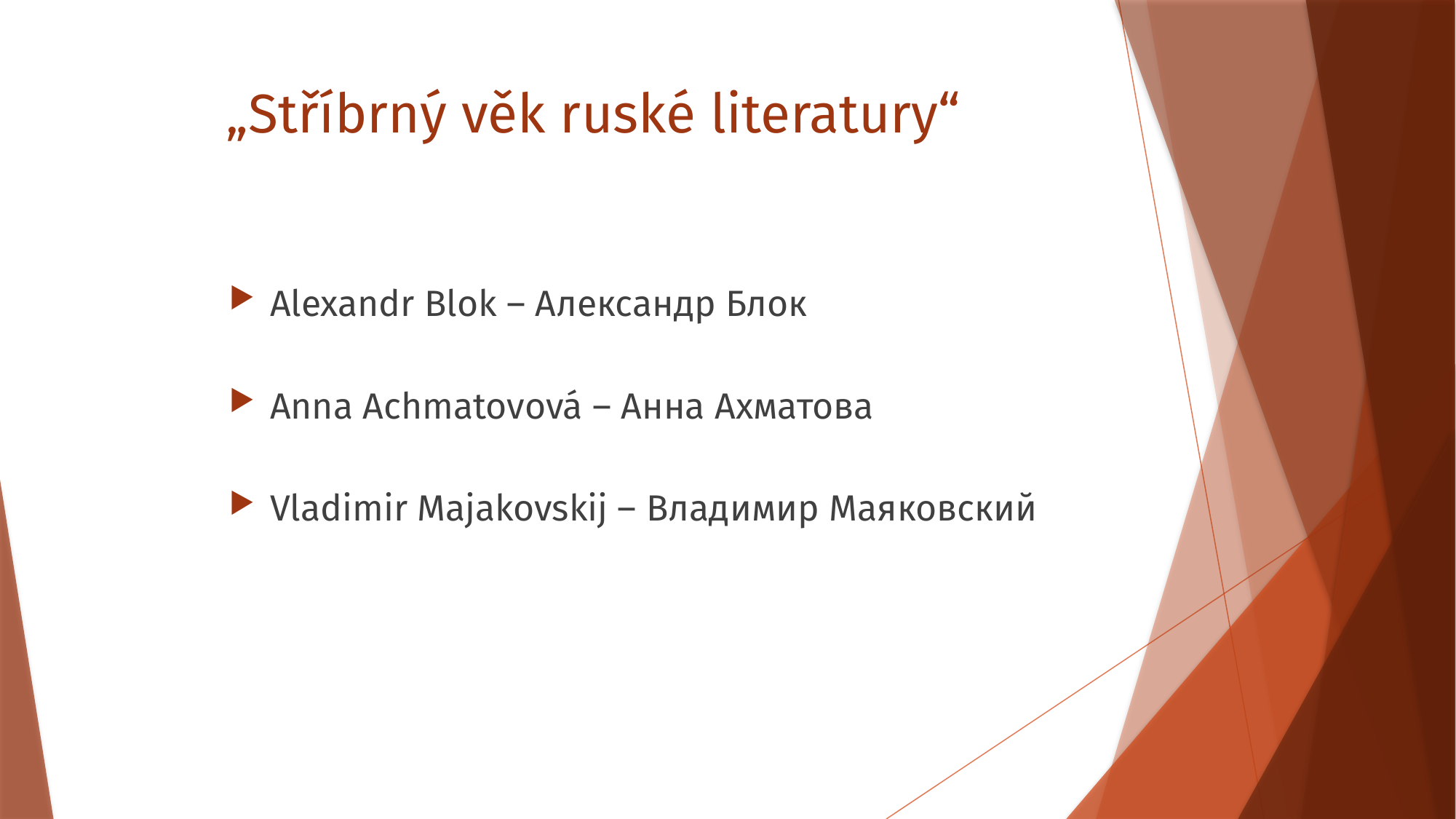

# „Stříbrný věk ruské literatury“
Alexandr Blok – Александр Блок
Anna Achmatovová – Анна Ахматова
Vladimir Majakovskij – Владимир Маяковский